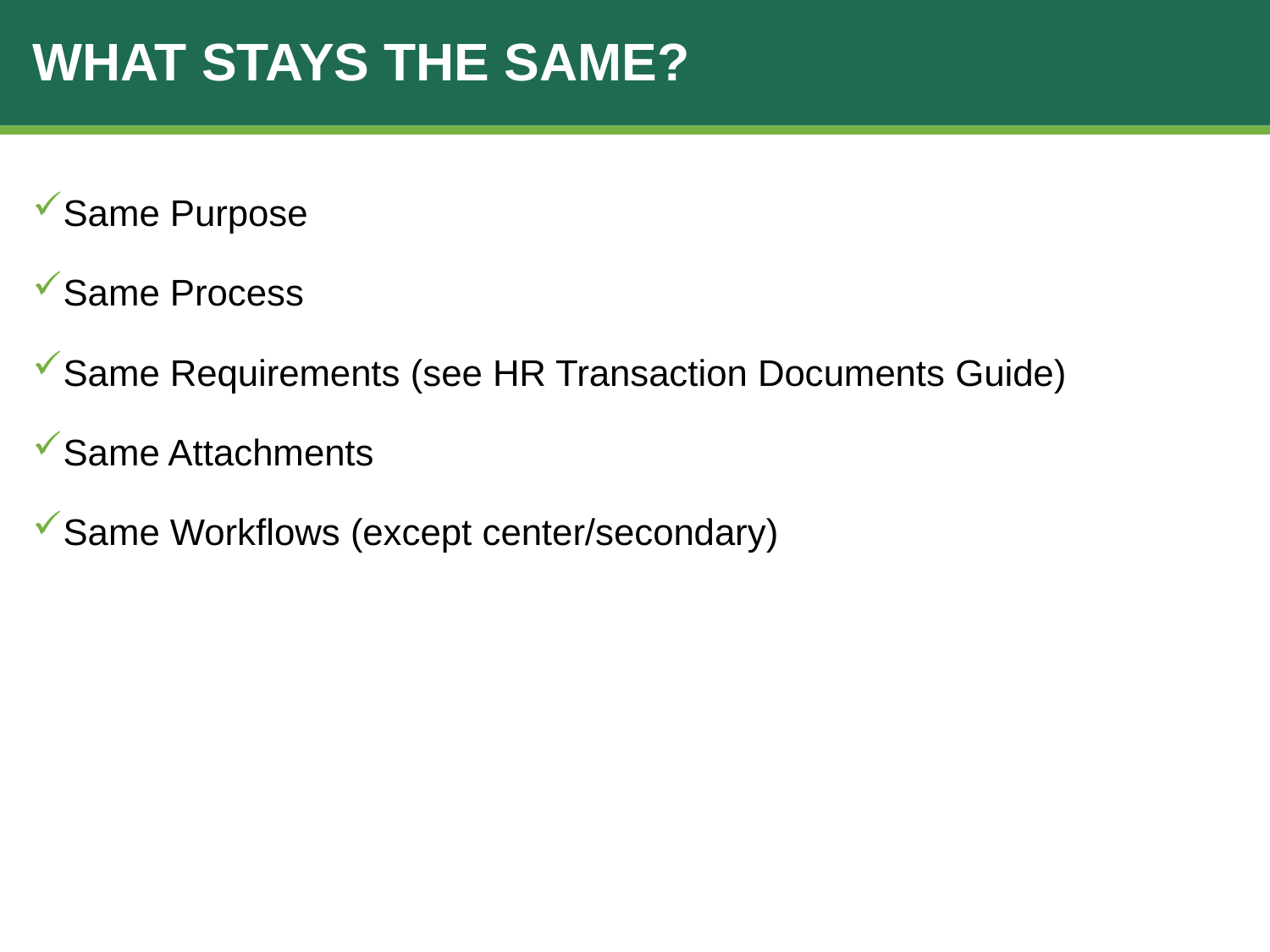

# What Stays the same?
Same Purpose
Same Process
Same Requirements (see HR Transaction Documents Guide)
Same Attachments
Same Workflows (except center/secondary)